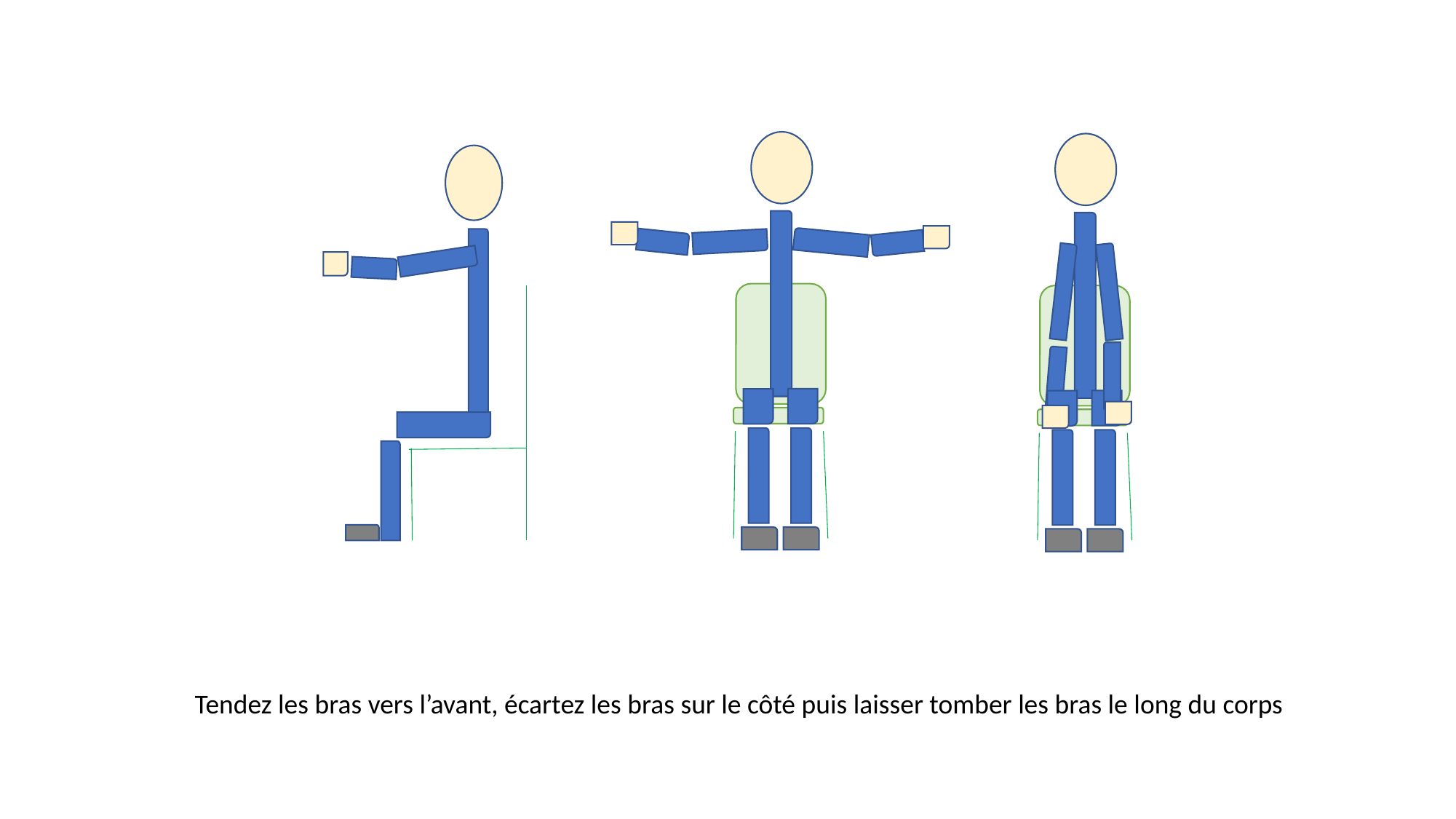

Tendez les bras vers l’avant, écartez les bras sur le côté puis laisser tomber les bras le long du corps